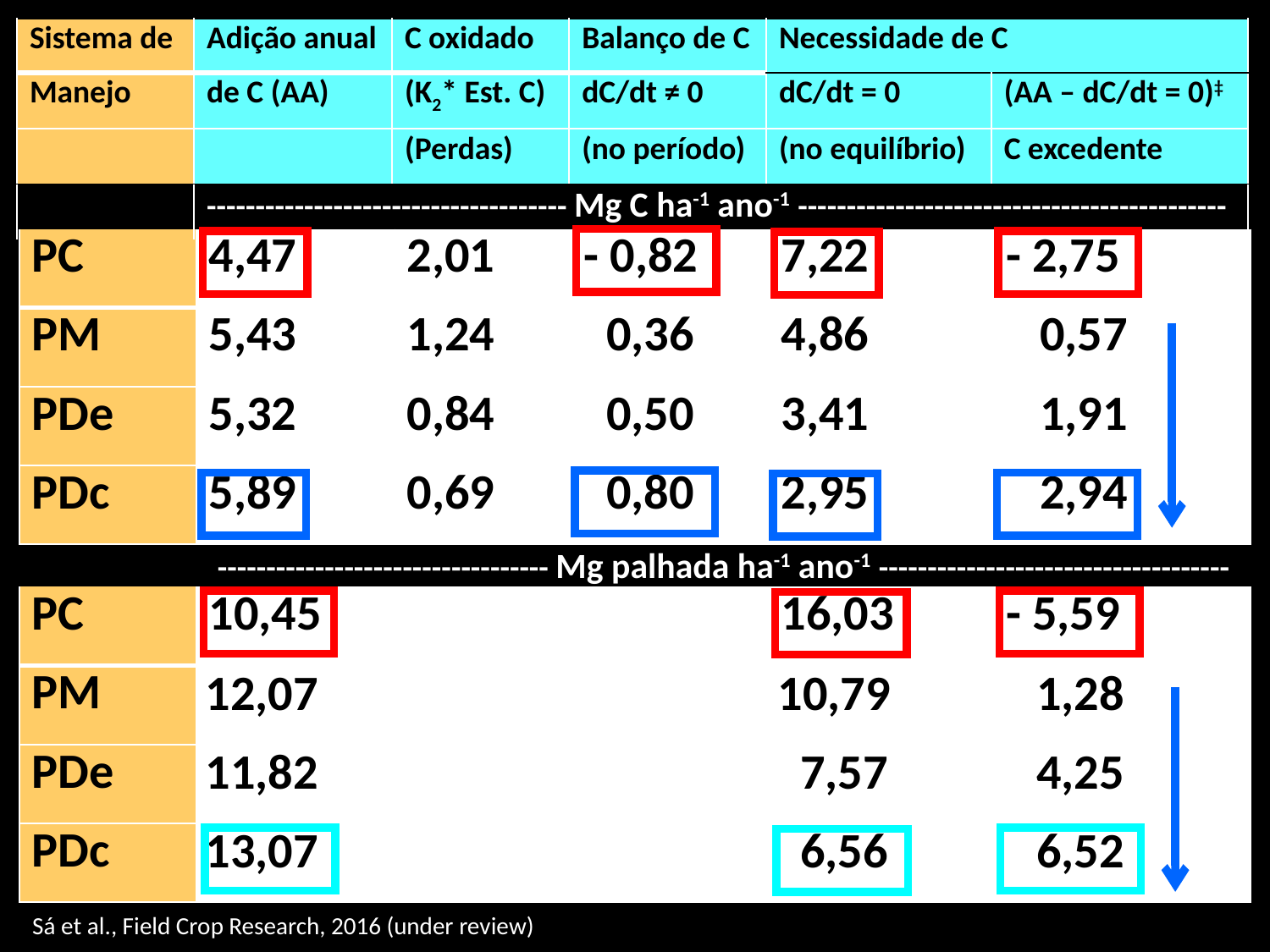

Dinâmica da matéria orgânica em experimento de longa duração (implantado em 1989) sobre sistemas de manejo do solo  (Amostragem em 2014 e 2015)
| Sistema de | Adição anual | C oxidado | Balanço de C | Necessidade de C |  |
| --- | --- | --- | --- | --- | --- |
| Manejo | de C (AA) | (K2\* Est. C) | dC/dt ≠ 0 | dC/dt = 0 | (AA – dC/dt = 0)‡ |
|  |  | (Perdas) | (no período) | (no equilíbrio) | C excedente |
|  | ------------------------------------- Mg C ha-1 ano-1 -------------------------------------------- |  |  |  |  |
| PC | 4,47 | 2,01 | - 0,82 | 7,22 | - 2,75 |
| --- | --- | --- | --- | --- | --- |
| PM | 5,43 | 1,24 | 0,36 | 4,86 | 0,57 |
| PDe | 5,32 | 0,84 | 0,50 | 3,41 | 1,91 |
| PDc | 5,89 | 0,69 | 0,80 | 2,95 | 2,94 |

---------------------------------- Mg palhada ha-1 ano-1 ------------------------------------
| PC | 10,45 |  |  | 16,03 | - 5,59 |
| --- | --- | --- | --- | --- | --- |
| PM | 12,07 |  |  | 10,79 | 1,28 |
| PDe | 11,82 |  |  | 7,57 | 4,25 |
| PDc | 13,07 |  |  | 6,56 | 6,52 |

Sá et al., Field Crop Research, 2016 (under review)